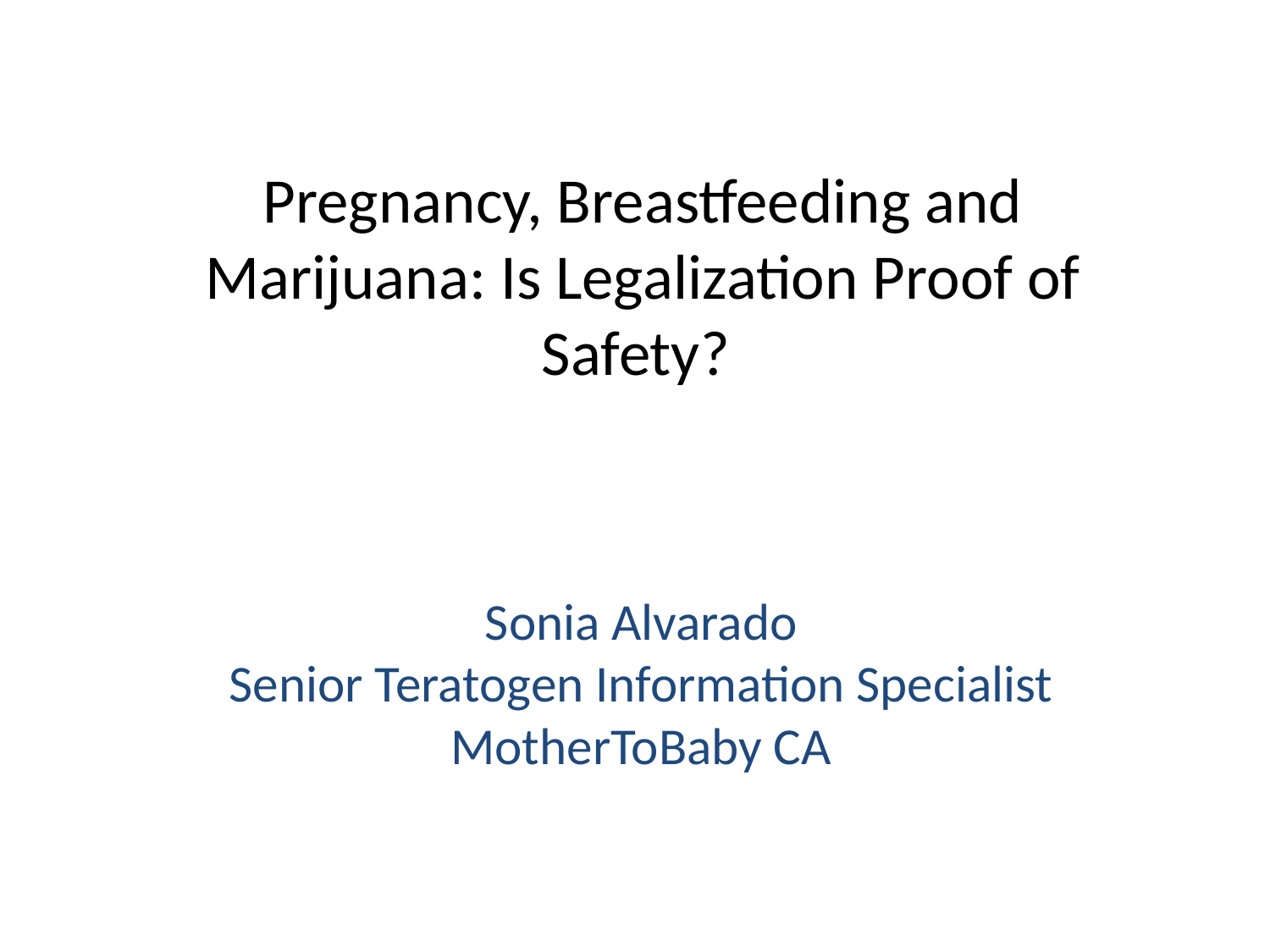

# Pregnancy, Breastfeeding and Marijuana: Is Legalization Proof of Safety?
Sonia Alvarado
Senior Teratogen Information Specialist
MotherToBaby CA